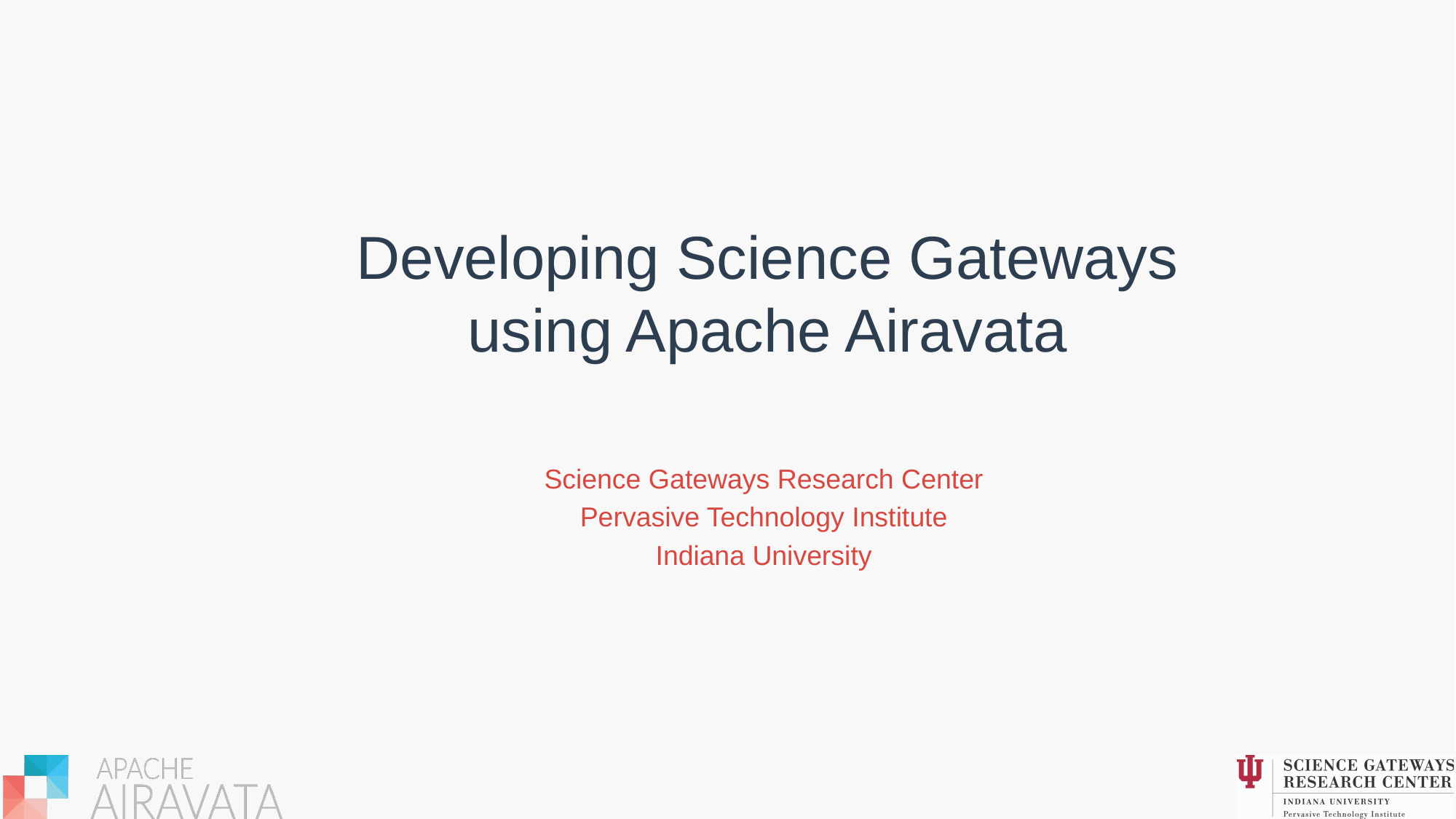

# Developing Science Gateways using Apache Airavata
Science Gateways Research Center
Pervasive Technology Institute
Indiana University